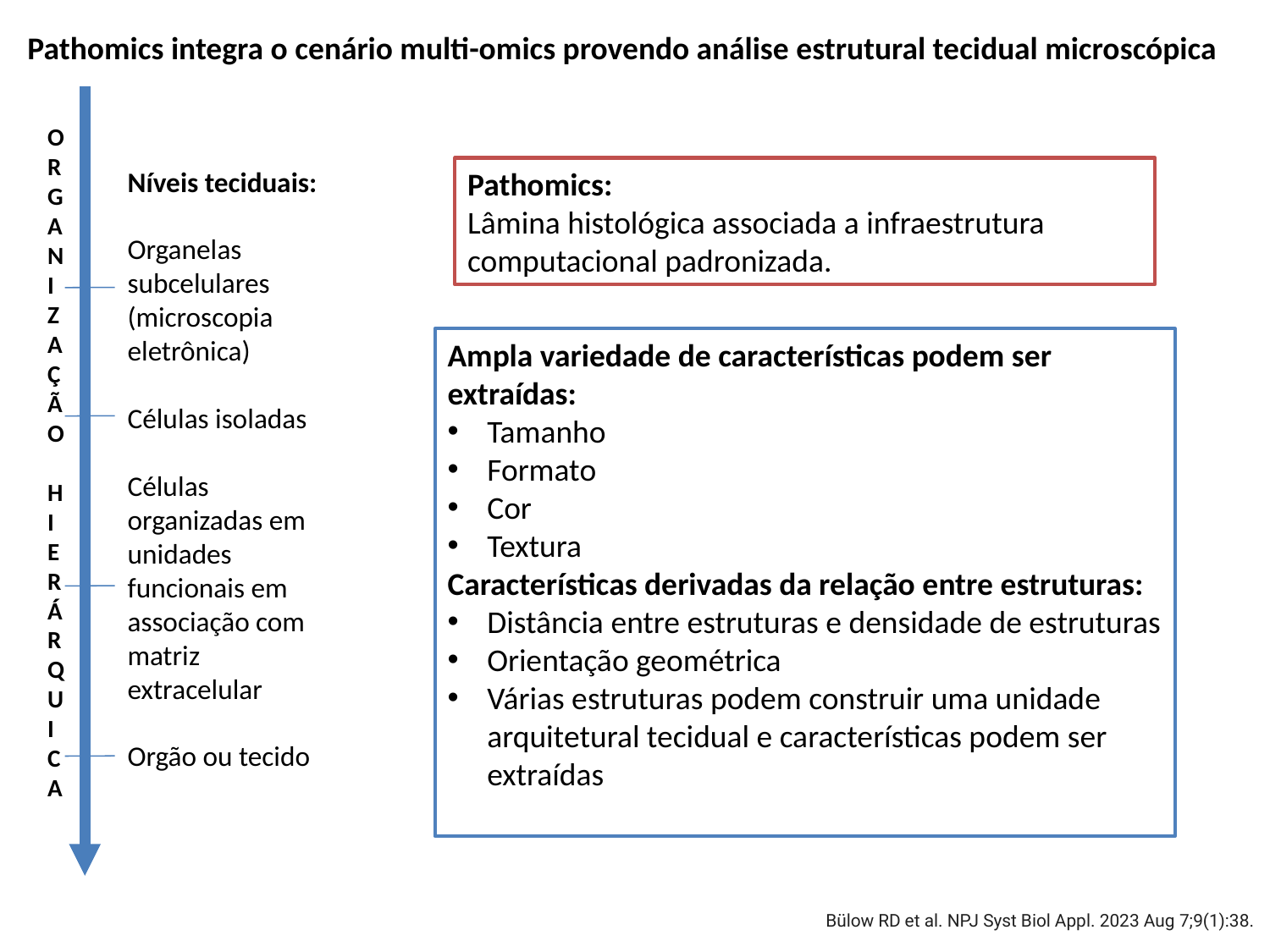

Pathomics integra o cenário multi-omics provendo análise estrutural tecidual microscópica
ORGANIZAÇÃO
 HIERÁRQUICA
Níveis teciduais:

Organelas subcelulares (microscopia eletrônica)

Células isoladas

Células organizadas em unidades funcionais em associação com matriz extracelular

Orgão ou tecido
Pathomics:
Lâmina histológica associada a infraestrutura computacional padronizada.
Ampla variedade de características podem ser extraídas:
Tamanho
Formato
Cor
Textura
Características derivadas da relação entre estruturas:
Distância entre estruturas e densidade de estruturas
Orientação geométrica
Várias estruturas podem construir uma unidade arquitetural tecidual e características podem ser extraídas

Bülow RD et al. NPJ Syst Biol Appl. 2023 Aug 7;9(1):38.